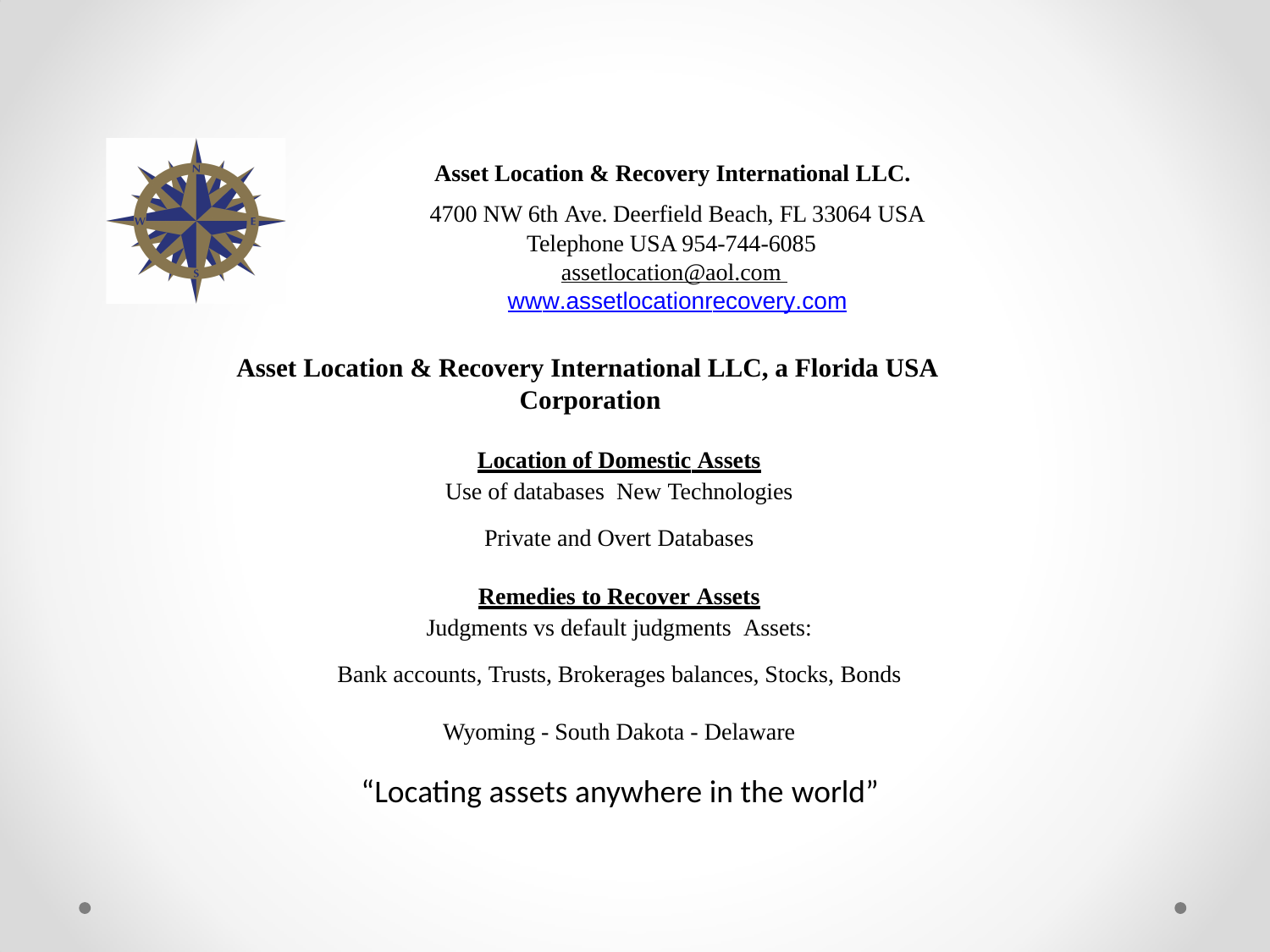

Asset Location & Recovery International LLC.

4700 NW 6th Ave. Deerfield Beach, FL 33064 USA
Telephone USA 954-744-6085
assetlocation@aol.com
www.assetlocationrecovery.com

Asset Location & Recovery International LLC, a Florida USA  Corporation

Location of Domestic Assets
Use of databases  New Technologies

Private and Overt Databases

Remedies to Recover Assets
Judgments vs default judgments  Assets:

Bank accounts, Trusts, Brokerages balances, Stocks, Bonds

Wyoming - South Dakota - Delaware
“Locating assets anywhere in the world”